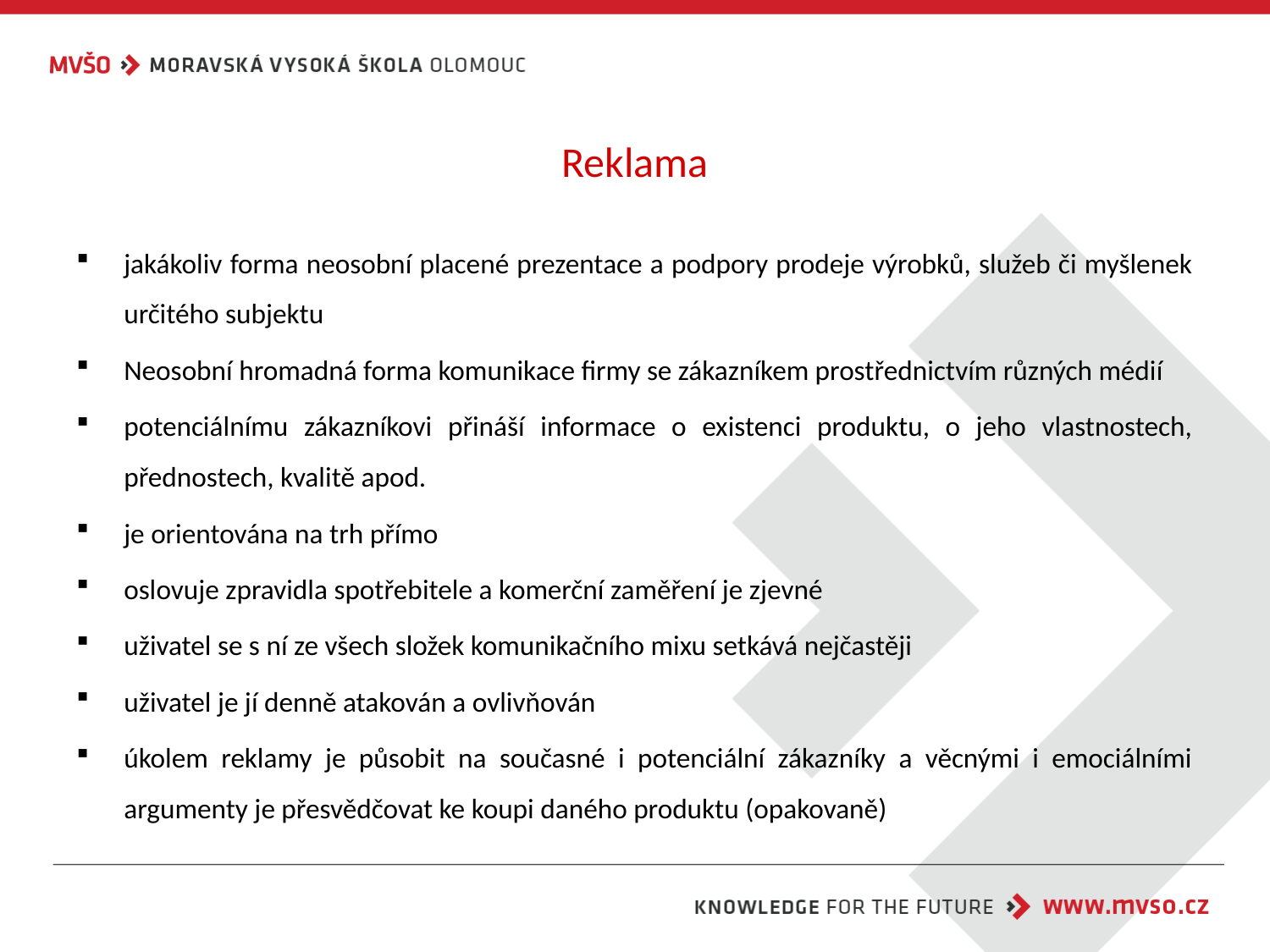

# Reklama
jakákoliv forma neosobní placené prezentace a podpory prodeje výrobků, služeb či myšlenek určitého subjektu
Neosobní hromadná forma komunikace firmy se zákazníkem prostřednictvím různých médií
potenciálnímu zákazníkovi přináší informace o existenci produktu, o jeho vlastnostech, přednostech, kvalitě apod.
je orientována na trh přímo
oslovuje zpravidla spotřebitele a komerční zaměření je zjevné
uživatel se s ní ze všech složek komunikačního mixu setkává nejčastěji
uživatel je jí denně atakován a ovlivňován
úkolem reklamy je působit na současné i potenciální zákazníky a věcnými i emociálními argumenty je přesvědčovat ke koupi daného produktu (opakovaně)